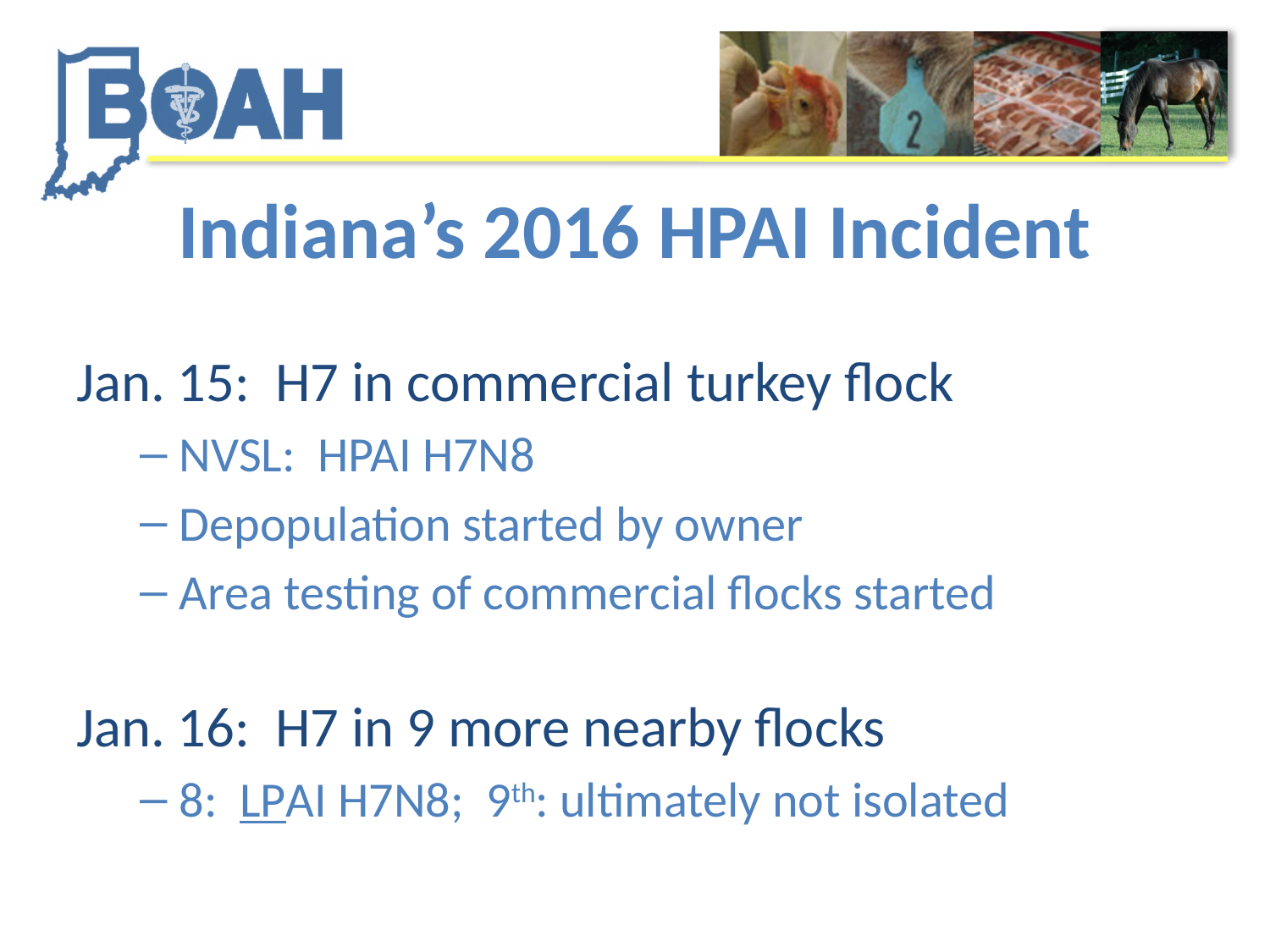

# Indiana’s 2016 HPAI Incident
Jan. 15:  H7 in commercial turkey flock
NVSL:  HPAI H7N8
Depopulation started by owner
Area testing of commercial flocks started

Jan. 16:  H7 in 9 more nearby flocks
8:  LPAI H7N8;  9th: ultimately not isolated